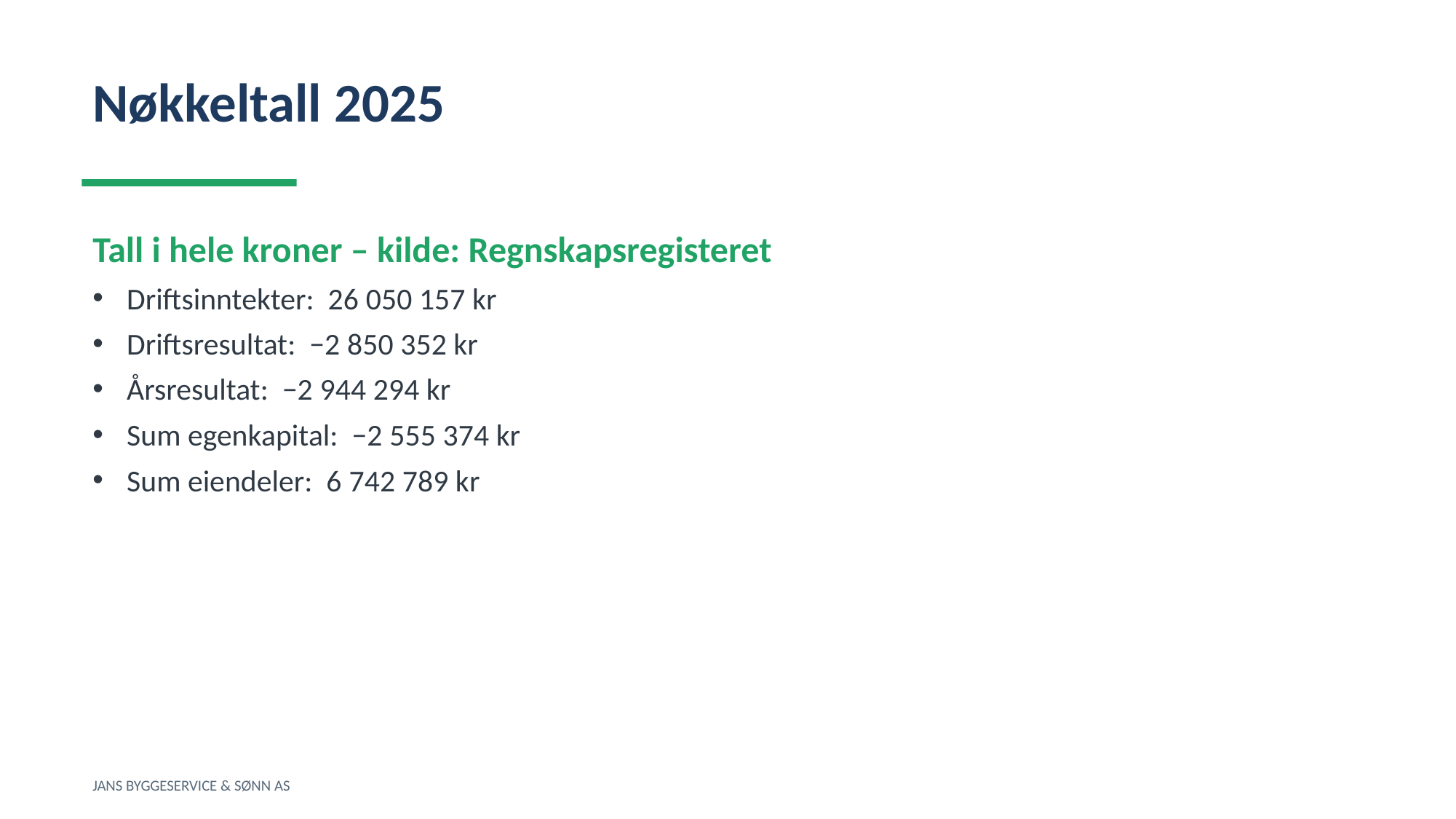

Nøkkeltall 2025

Tall i hele kroner – kilde: Regnskapsregisteret
Driftsinntekter:  26 050 157 kr
Driftsresultat:  −2 850 352 kr
Årsresultat:  −2 944 294 kr
Sum egenkapital:  −2 555 374 kr
Sum eiendeler:  6 742 789 kr
JANS BYGGESERVICE & SØNN AS